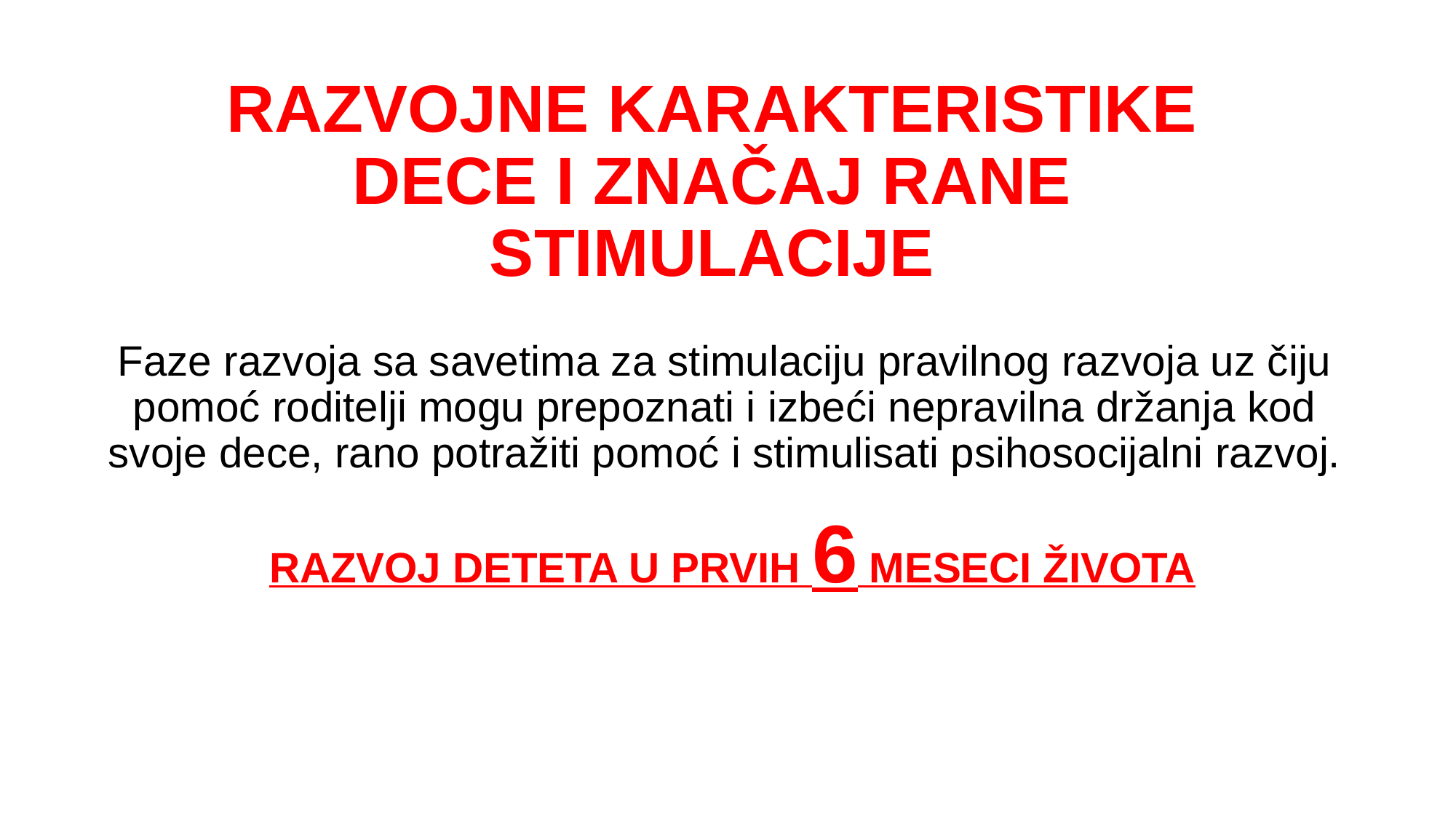

# RAZVOJNE KARAKTERISTIKE DECE I ZNAČAJ RANE STIMULACIJE
Faze razvoja sa savetima za stimulaciju pravilnog razvoja uz čiju pomoć roditelji mogu prepoznati i izbeći nepravilna držanja kod svoje dece, rano potražiti pomoć i stimulisati psihosocijalni razvoj.
RAZVOJ DETETA U PRVIH 6 МESECI ŽIVOTA